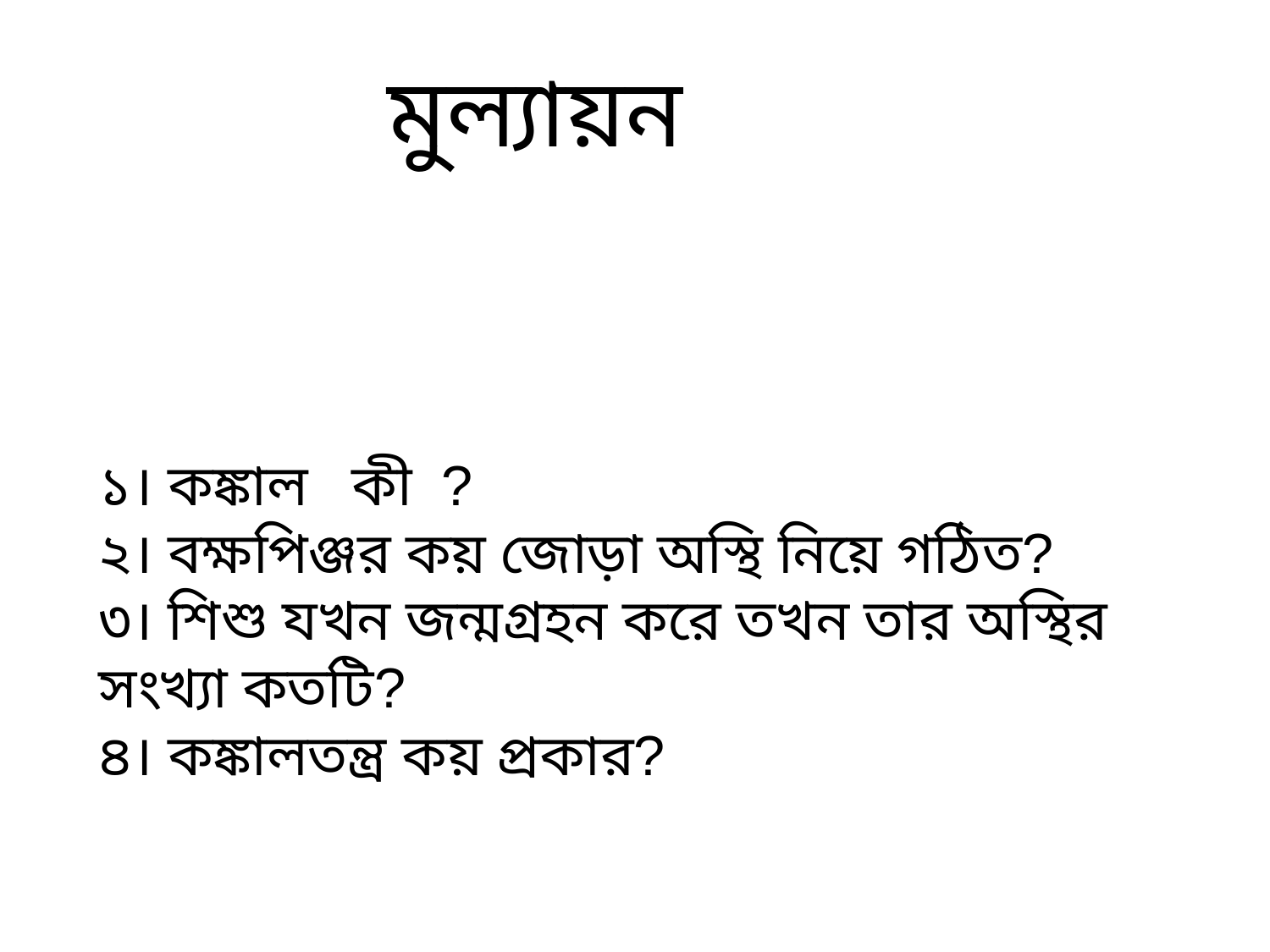

মুল্যায়ন
১। কঙ্কাল   কী  ?
২। বক্ষপিঞ্জর কয় জোড়া অস্থি নিয়ে গঠিত?
৩। শিশু যখন জন্মগ্রহন করে তখন তার অস্থির সংখ্যা কতটি?
৪। কঙ্কালতন্ত্র কয় প্রকার?